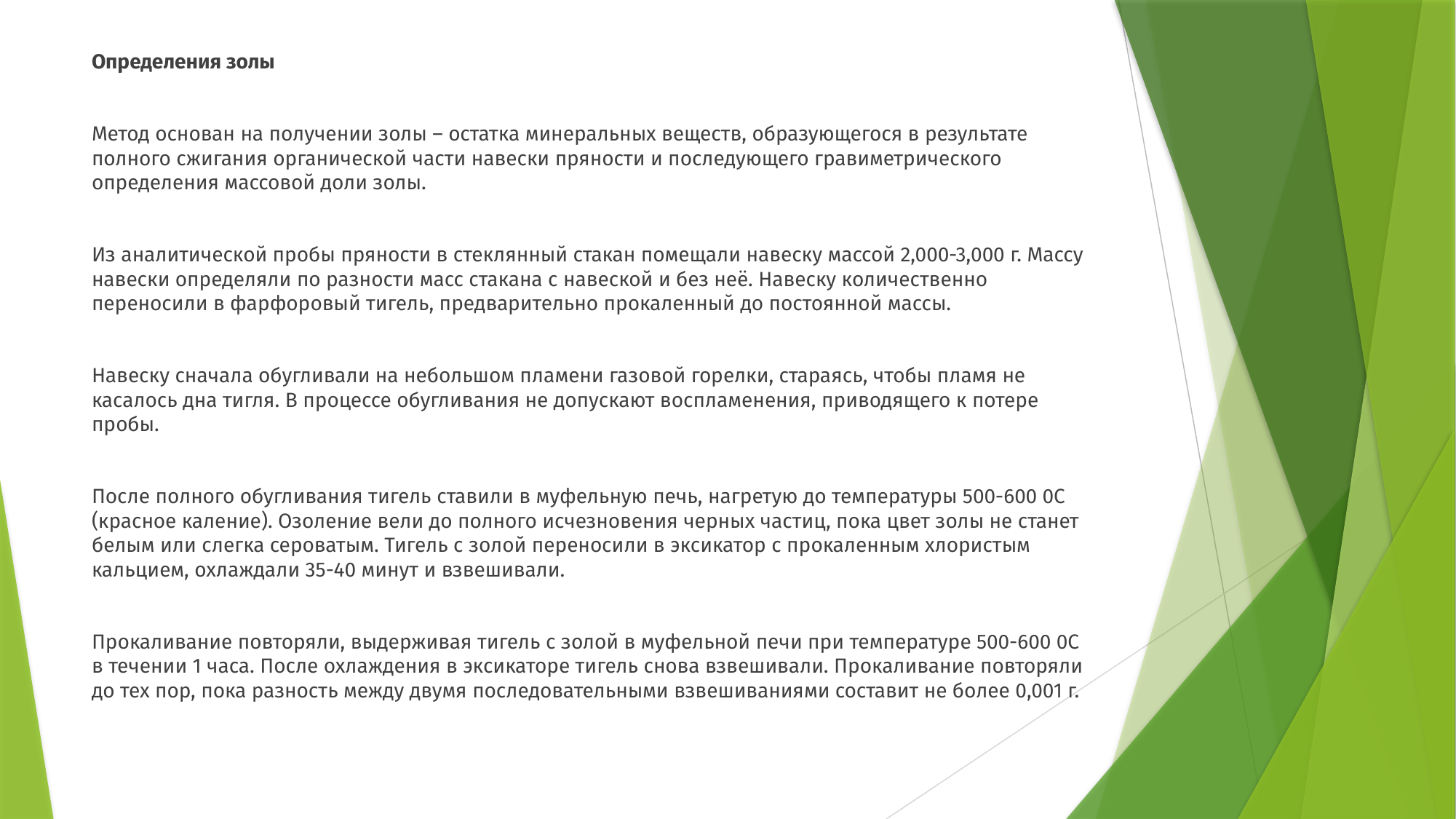

Определения золы

Метод основан на получении золы – остатка минеральных веществ, образующегося в результате полного сжигания органической части навески пряности и последующего гравиметрического определения массовой доли золы.

Из аналитической пробы пряности в стеклянный стакан помещали навеску массой 2,000-3,000 г. Массу навески определяли по разности масс стакана с навеской и без неё. Навеску количественно переносили в фарфоровый тигель, предварительно прокаленный до постоянной массы.

Навеску сначала обугливали на небольшом пламени газовой горелки, стараясь, чтобы пламя не касалось дна тигля. В процессе обугливания не допускают воспламенения, приводящего к потере пробы.

После полного обугливания тигель ставили в муфельную печь, нагретую до температуры 500-600 0С (красное каление). Озоление вели до полного исчезновения черных частиц, пока цвет золы не станет белым или слегка сероватым. Тигель с золой переносили в эксикатор с прокаленным хлористым кальцием, охлаждали 35-40 минут и взвешивали.

Прокаливание повторяли, выдерживая тигель с золой в муфельной печи при температуре 500-600 0С в течении 1 часа. После охлаждения в эксикаторе тигель снова взвешивали. Прокаливание повторяли до тех пор, пока разность между двумя последовательными взвешиваниями составит не более 0,001 г.